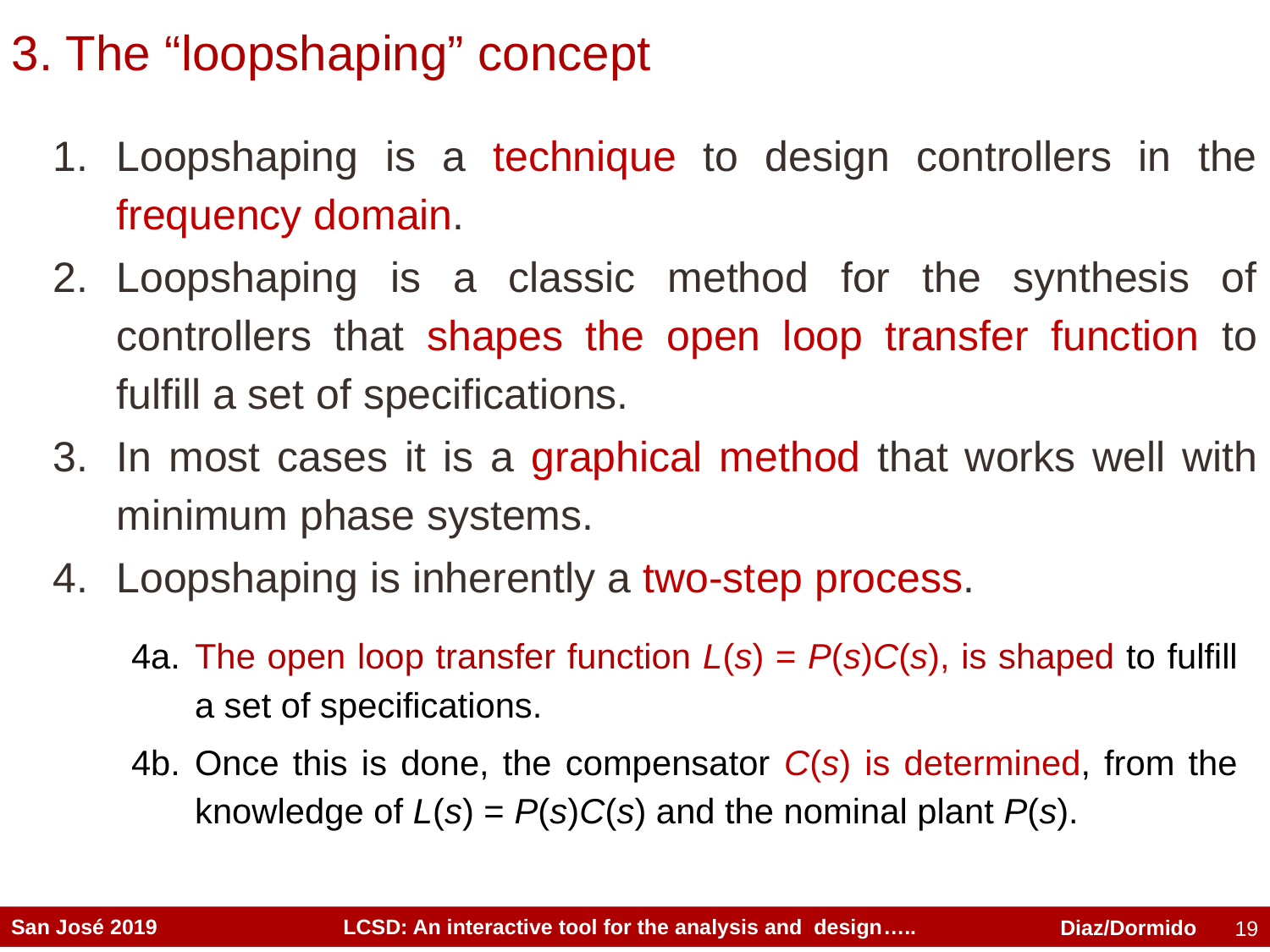

3. The “loopshaping” concept
Loopshaping is a technique to design controllers in the frequency domain.
Loopshaping is a classic method for the synthesis of controllers that shapes the open loop transfer function to fulfill a set of specifications.
In most cases it is a graphical method that works well with minimum phase systems.
Loopshaping is inherently a two-step process.
4a.	The open loop transfer function L(s) = P(s)C(s), is shaped to fulfill a set of specifications.
4b.	Once this is done, the compensator C(s) is determined, from the knowledge of L(s) = P(s)C(s) and the nominal plant P(s).
19